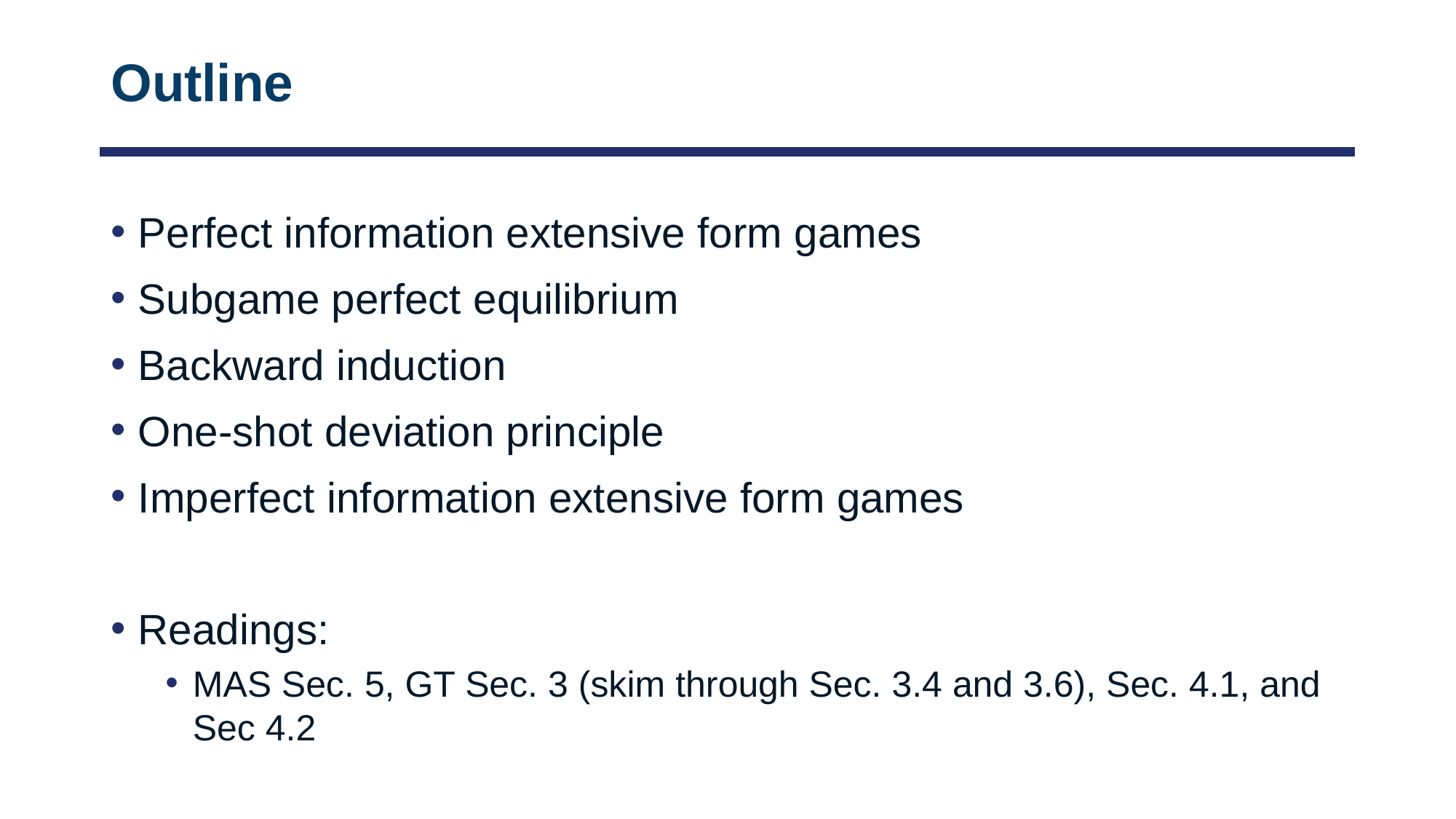

# Outline
Perfect information extensive form games
Subgame perfect equilibrium
Backward induction
One-shot deviation principle
Imperfect information extensive form games

Readings:
MAS Sec. 5, GT Sec. 3 (skim through Sec. 3.4 and 3.6), Sec. 4.1, and Sec 4.2